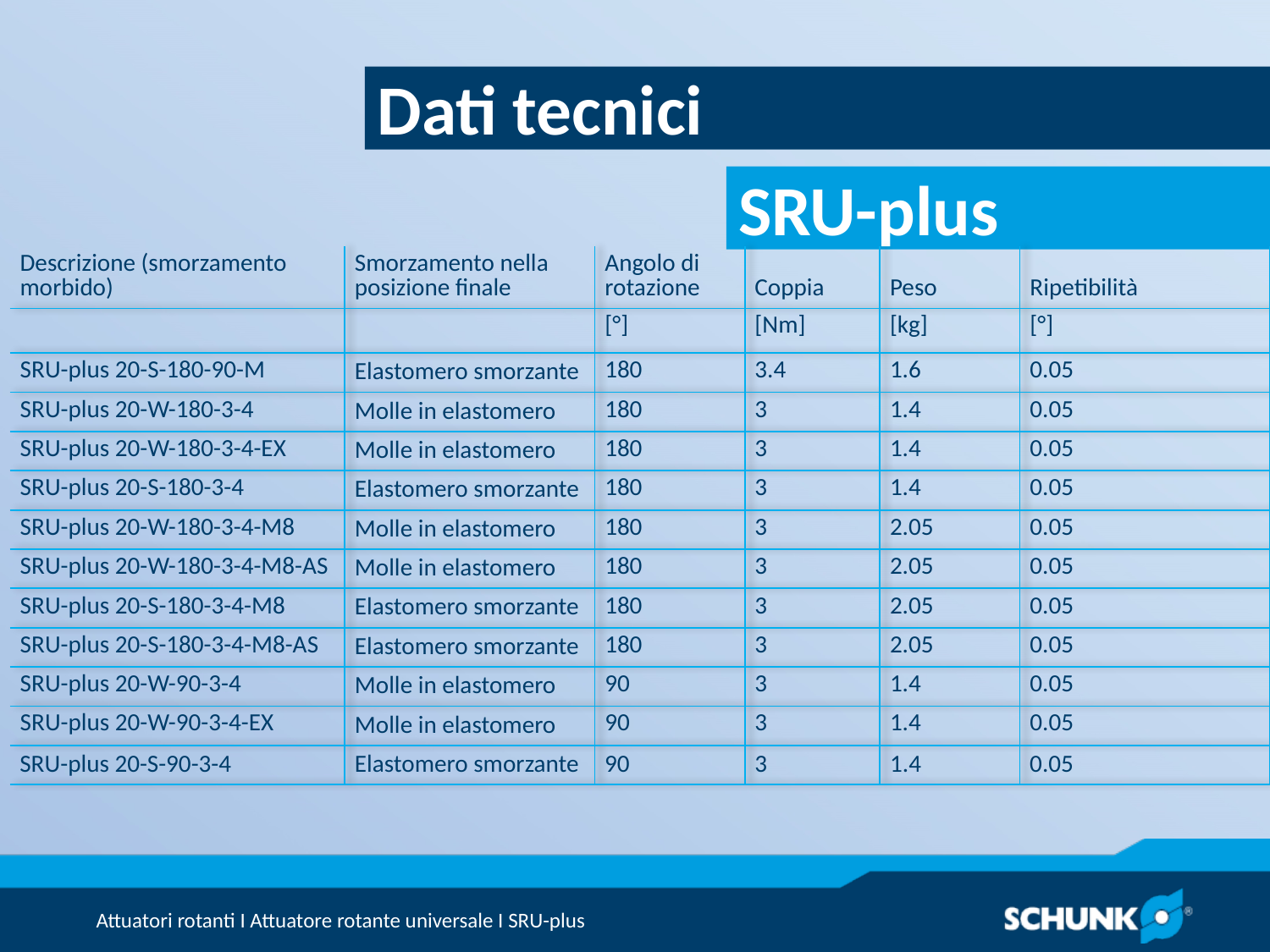

Dati tecnici
| Descrizione (smorzamento morbido) | Smorzamento nella posizione finale | Angolo di rotazione | Coppia | Peso | Ripetibilità |
| --- | --- | --- | --- | --- | --- |
|  |  | [°] | [Nm] | [kg] | [°] |
| SRU-plus 20-S-180-90-M | Elastomero smorzante | 180 | 3.4 | 1.6 | 0.05 |
| SRU-plus 20-W-180-3-4 | Molle in elastomero | 180 | 3 | 1.4 | 0.05 |
| SRU-plus 20-W-180-3-4-EX | Molle in elastomero | 180 | 3 | 1.4 | 0.05 |
| SRU-plus 20-S-180-3-4 | Elastomero smorzante | 180 | 3 | 1.4 | 0.05 |
| SRU-plus 20-W-180-3-4-M8 | Molle in elastomero | 180 | 3 | 2.05 | 0.05 |
| SRU-plus 20-W-180-3-4-M8-AS | Molle in elastomero | 180 | 3 | 2.05 | 0.05 |
| SRU-plus 20-S-180-3-4-M8 | Elastomero smorzante | 180 | 3 | 2.05 | 0.05 |
| SRU-plus 20-S-180-3-4-M8-AS | Elastomero smorzante | 180 | 3 | 2.05 | 0.05 |
| SRU-plus 20-W-90-3-4 | Molle in elastomero | 90 | 3 | 1.4 | 0.05 |
| SRU-plus 20-W-90-3-4-EX | Molle in elastomero | 90 | 3 | 1.4 | 0.05 |
| SRU-plus 20-S-90-3-4 | Elastomero smorzante | 90 | 3 | 1.4 | 0.05 |